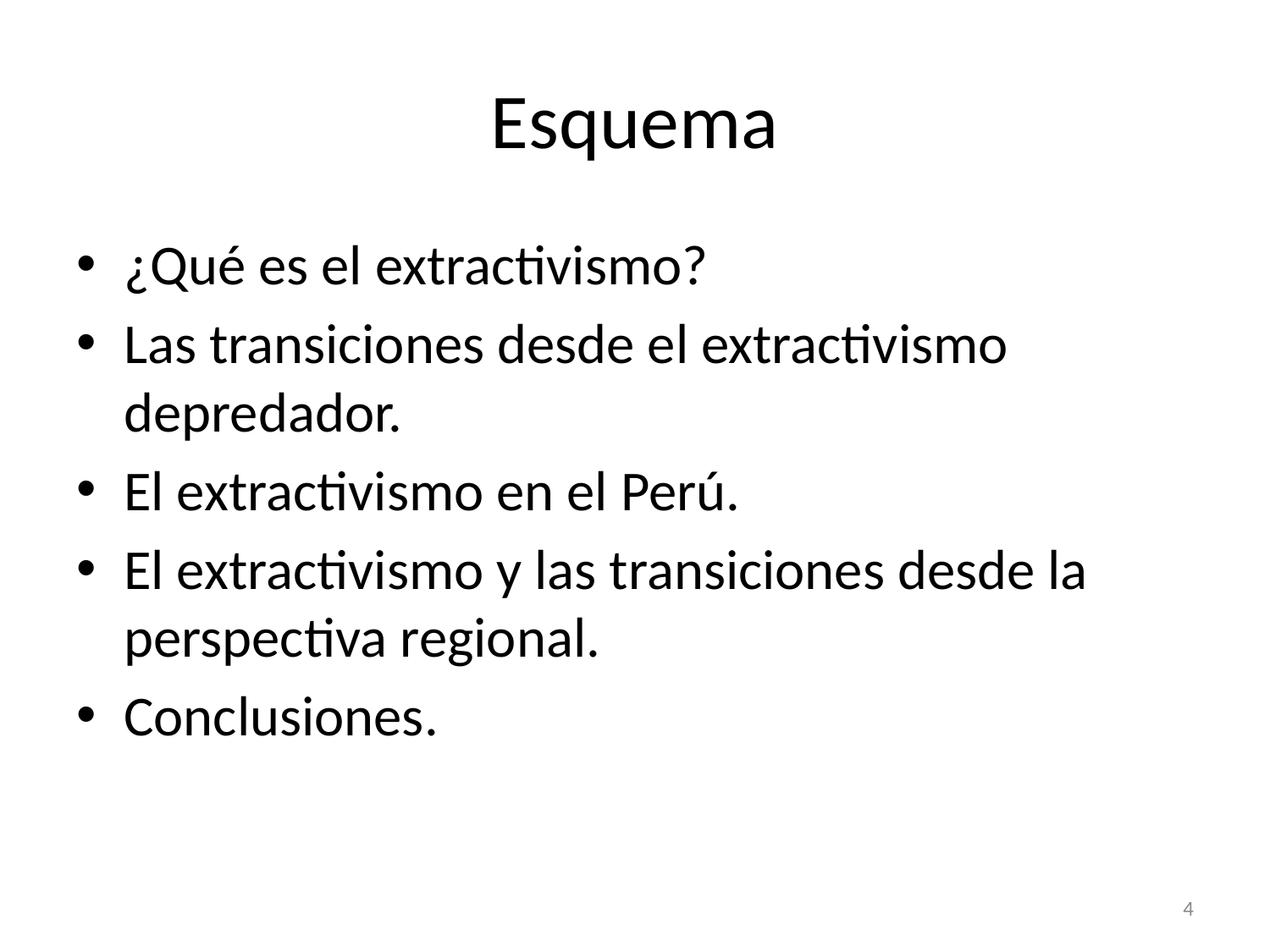

# Esquema
¿Qué es el extractivismo?
Las transiciones desde el extractivismo depredador.
El extractivismo en el Perú.
El extractivismo y las transiciones desde la perspectiva regional.
Conclusiones.
4